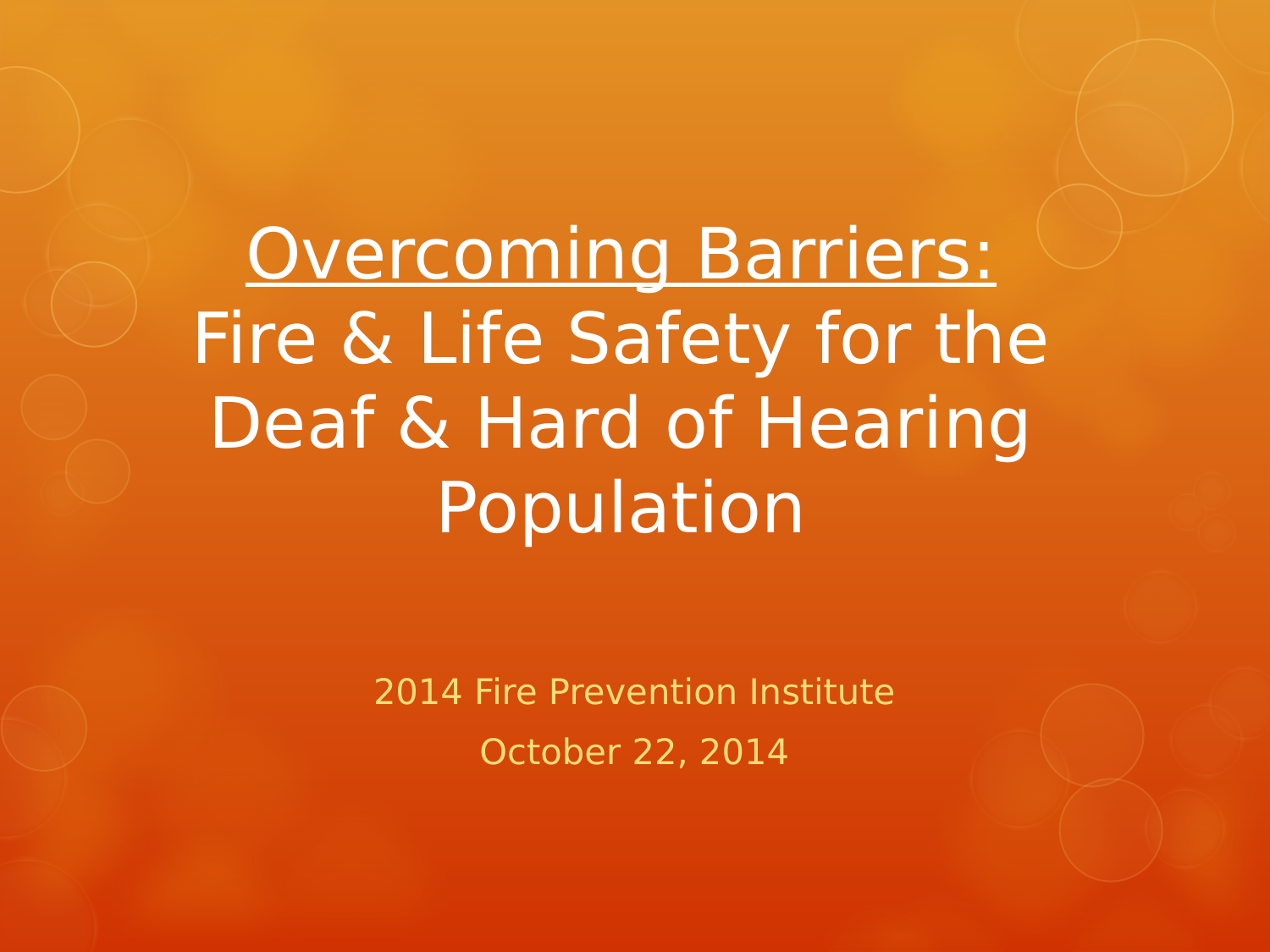

# Overcoming Barriers: Fire & Life Safety for the Deaf & Hard of Hearing Population
2014 Fire Prevention Institute
October 22, 2014